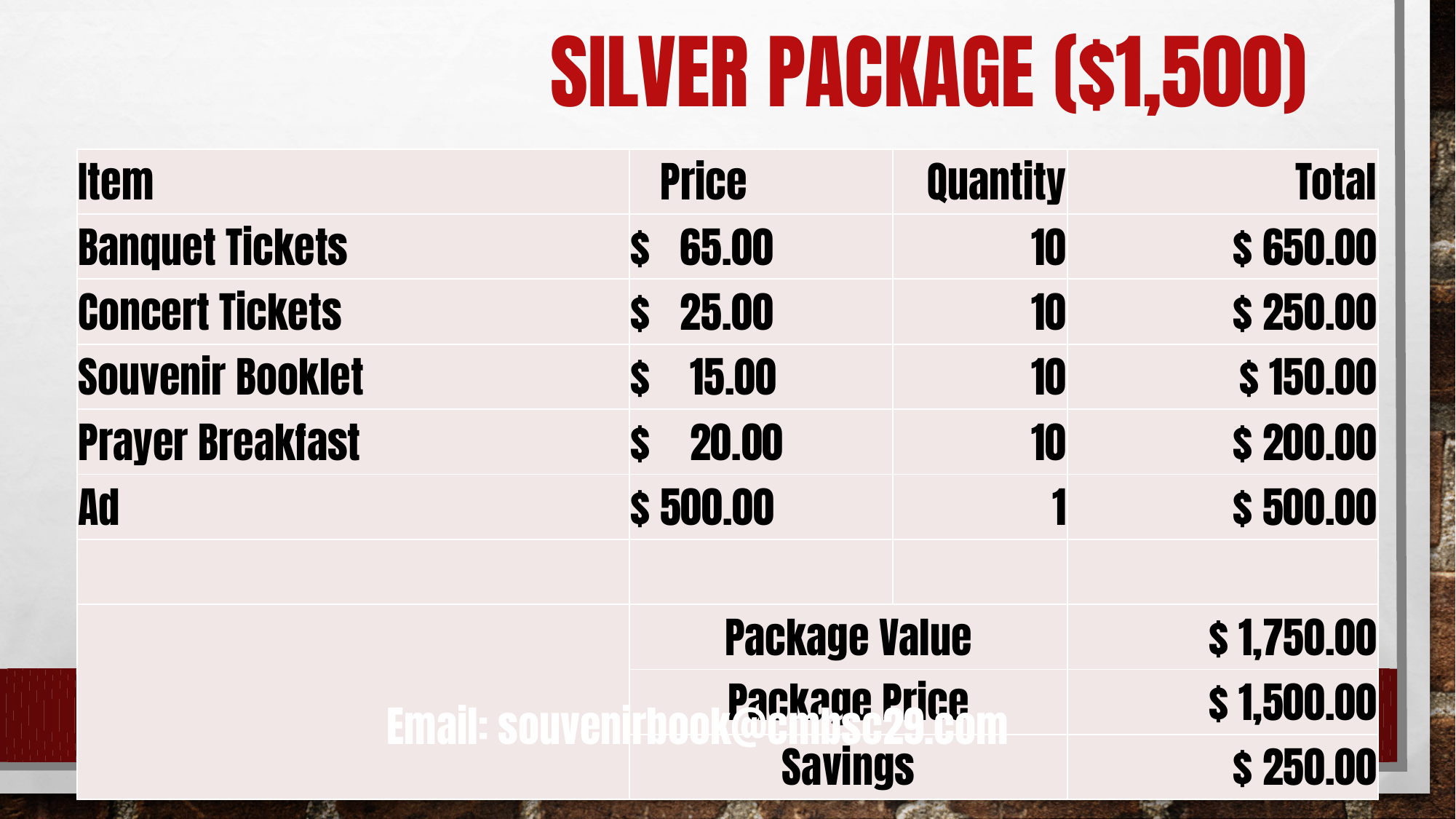

# Silver Package ($1,500)
| Item | Price | Quantity | Total |
| --- | --- | --- | --- |
| Banquet Tickets | $ 65.00 | 10 | $ 650.00 |
| Concert Tickets | $ 25.00 | 10 | $ 250.00 |
| Souvenir Booklet | $ 15.00 | 10 | $ 150.00 |
| Prayer Breakfast | $ 20.00 | 10 | $ 200.00 |
| Ad | $ 500.00 | 1 | $ 500.00 |
|  |  |  |  |
|  | Package Value |  | $ 1,750.00 |
|  | Package Price |  | $ 1,500.00 |
|  | Savings |  | $ 250.00 |
Email: souvenirbook@cmbsc29.com